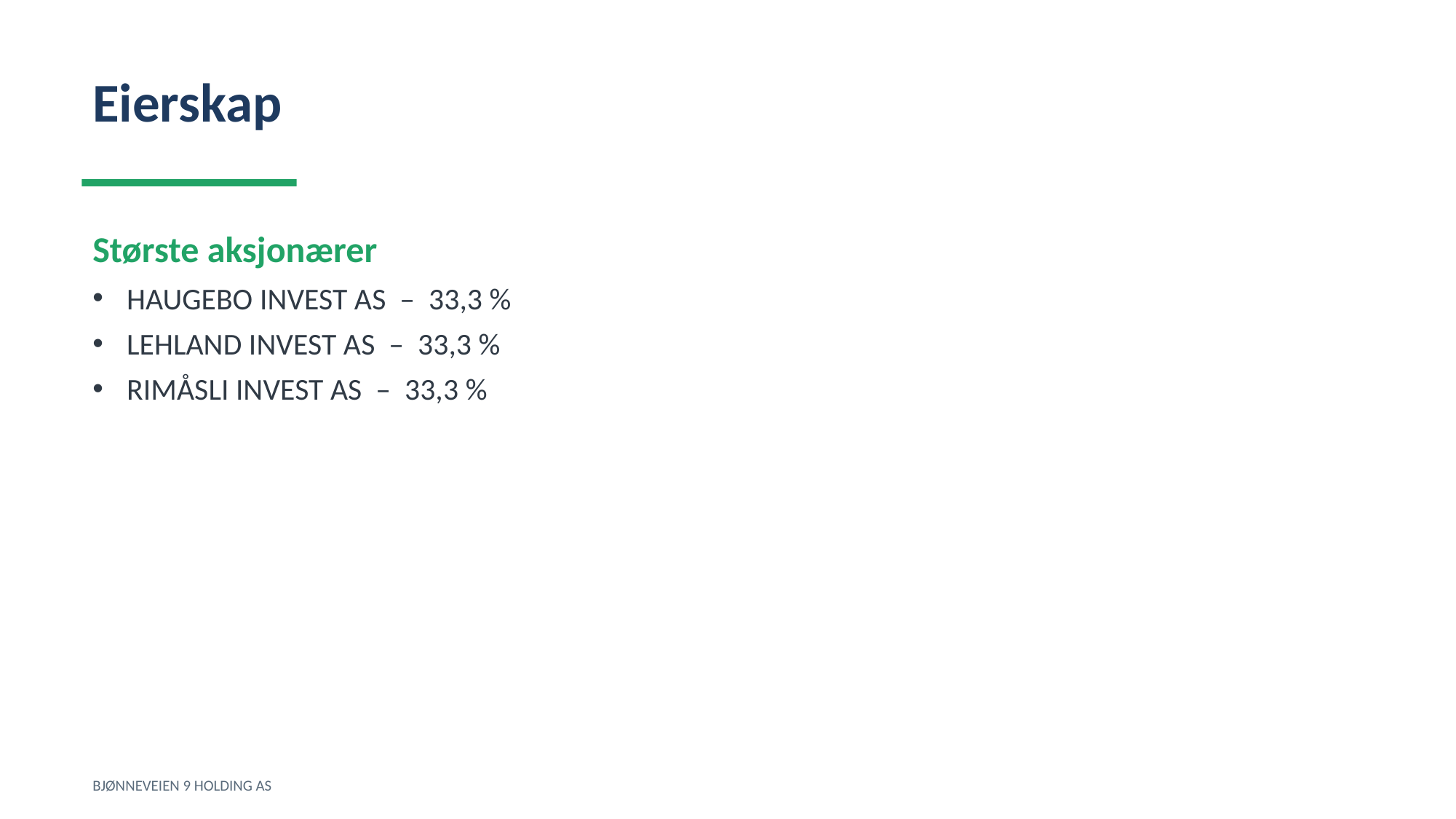

Eierskap

Største aksjonærer
HAUGEBO INVEST AS  –  33,3 %
LEHLAND INVEST AS  –  33,3 %
RIMÅSLI INVEST AS  –  33,3 %
BJØNNEVEIEN 9 HOLDING AS